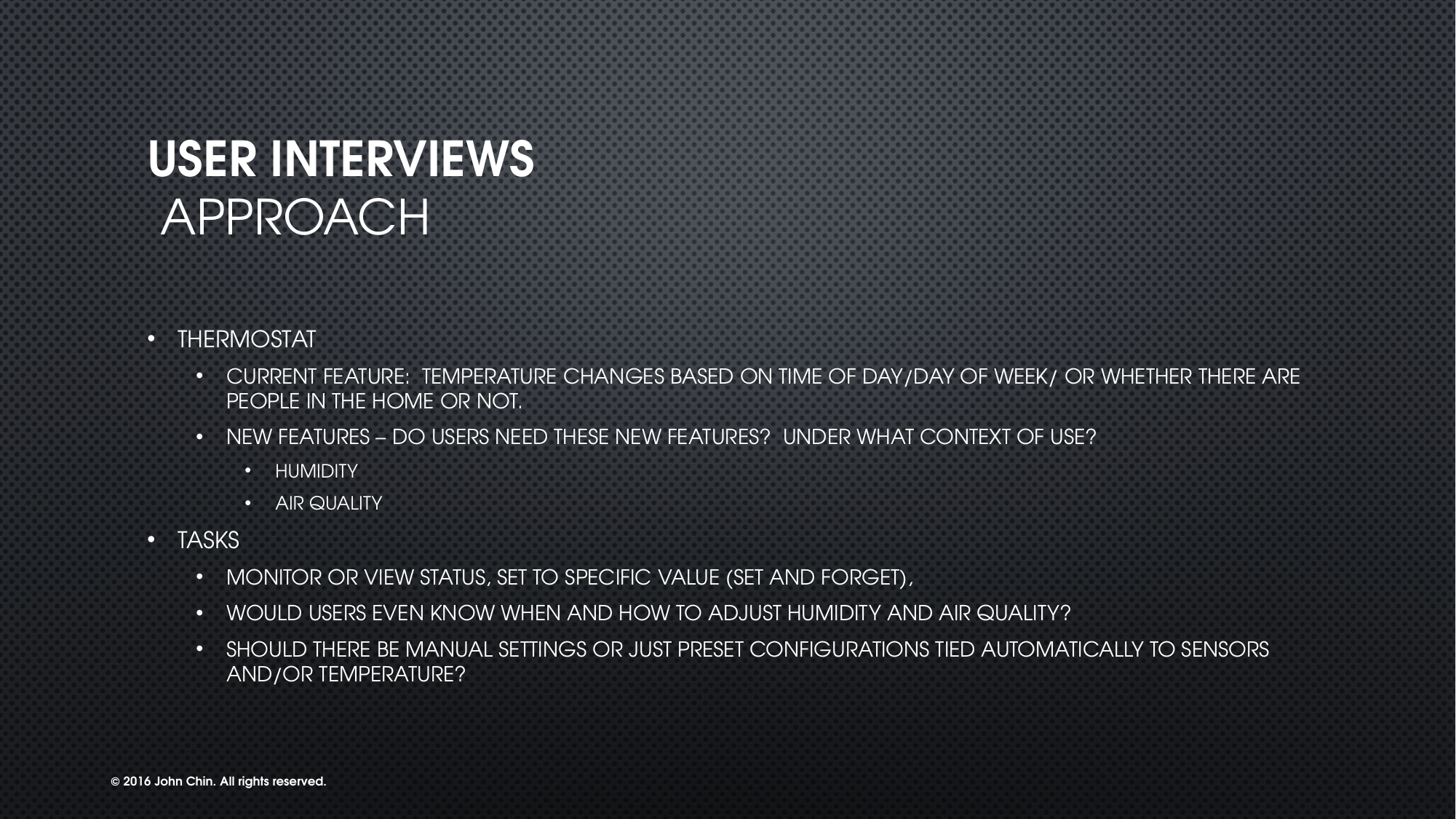

# User Interviews Approach
Thermostat
Current feature:  Temperature changes based on time of day/Day of week/ or whether there are people in the home or not.
New features – do users need these new features?  Under what context of use?
Humidity
Air Quality
Tasks
Monitor or view status, Set to specific value (set and forget),
Would users even know when and how to adjust humidity and air quality?
Should there be manual settings or just preset configurations tied automatically to sensors and/or temperature?